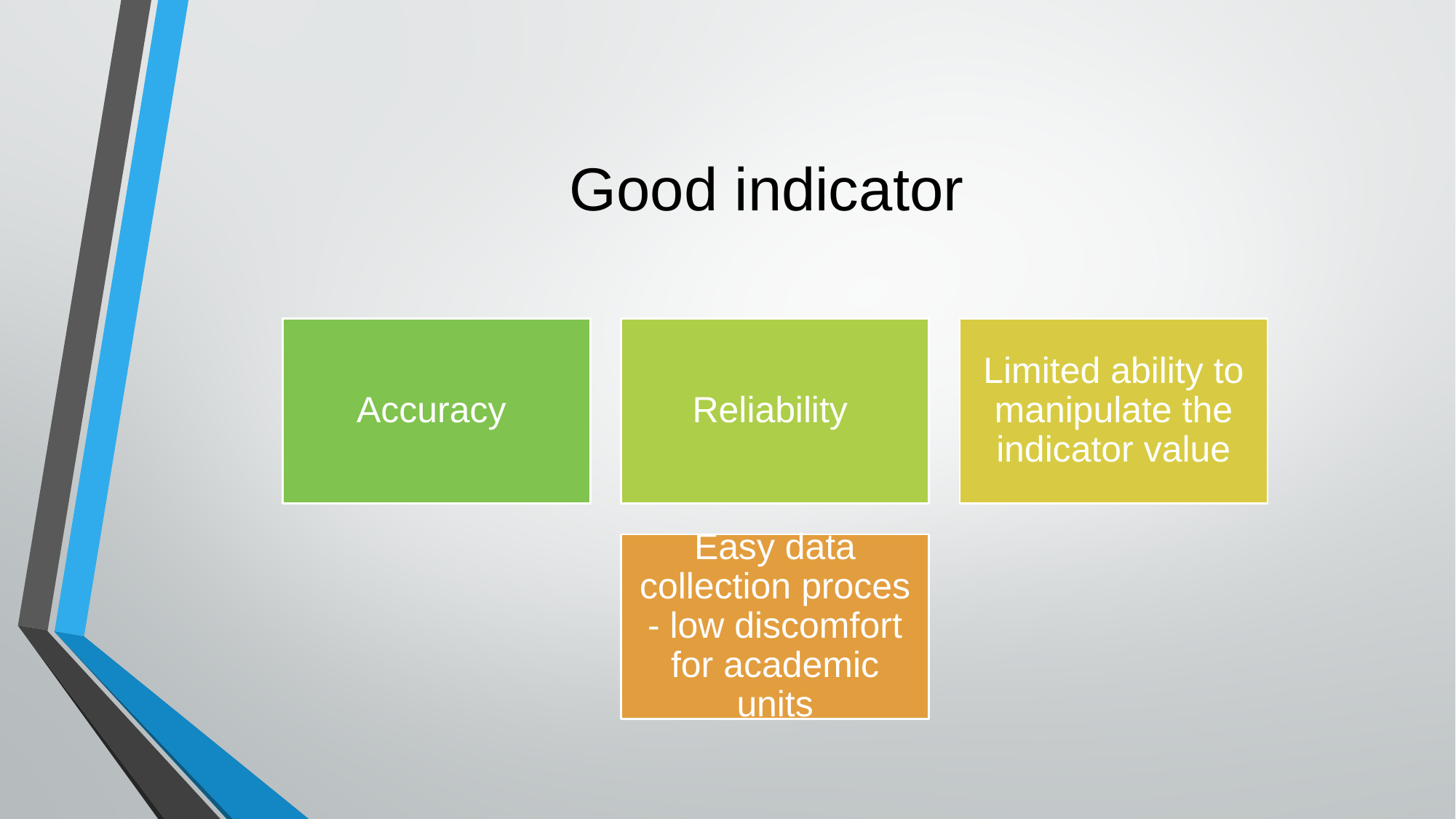

# Good indicator
Accuracy
Reliability
Limited ability to manipulate the indicator value
Easy data collection proces - low discomfort for academic units